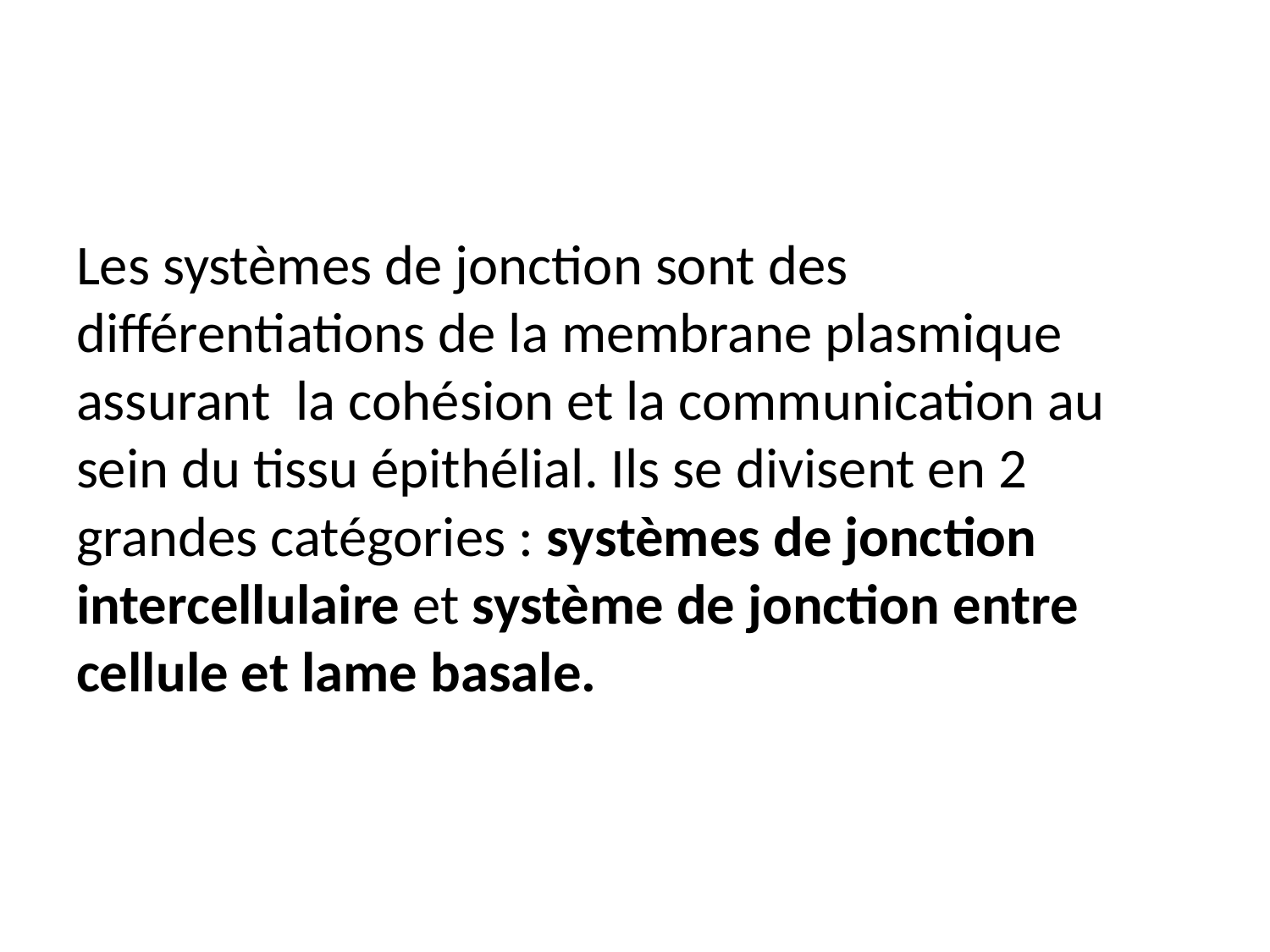

#
Les systèmes de jonction sont des différentiations de la membrane plasmique assurant  la cohésion et la communication au sein du tissu épithélial. Ils se divisent en 2 grandes catégories : systèmes de jonction intercellulaire et système de jonction entre cellule et lame basale.